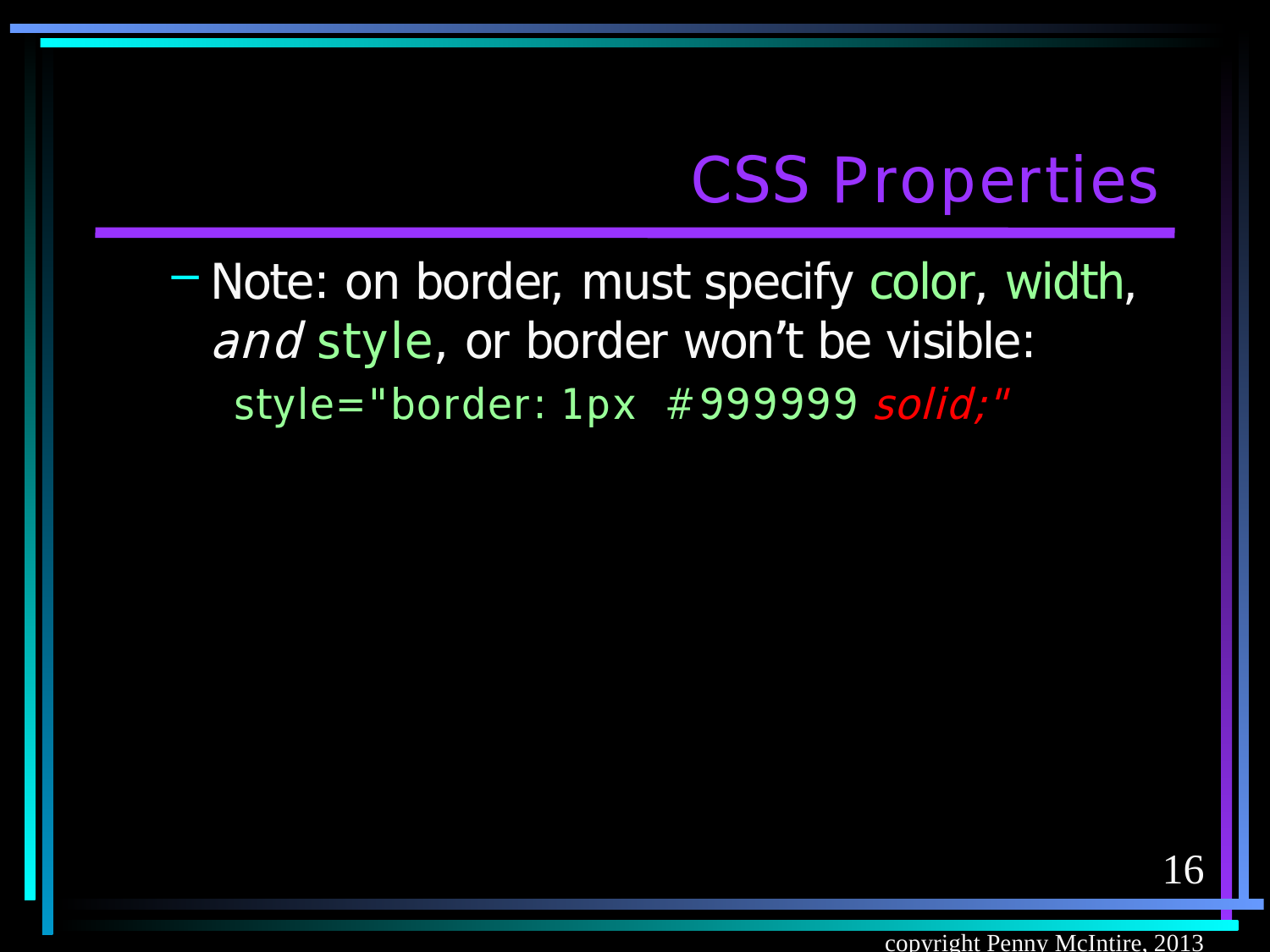

# CSS Properties
Note: on border, must specify color, width, and style, or border won’t be visible:
style="border: 1px  #999999 solid;"
16
copyright Penny McIntire, 2013